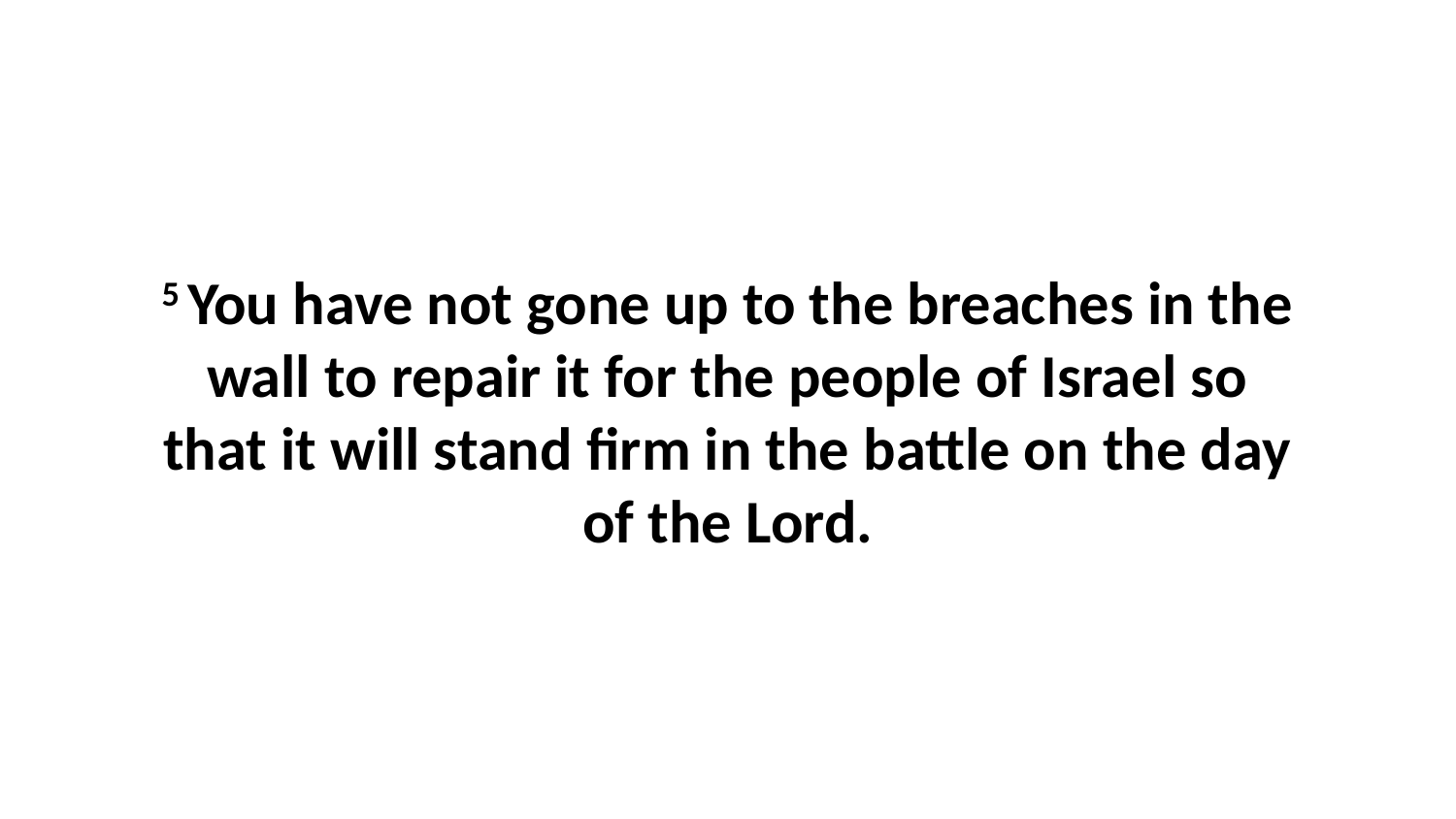

5 You have not gone up to the breaches in the wall to repair it for the people of Israel so that it will stand firm in the battle on the day of the Lord.